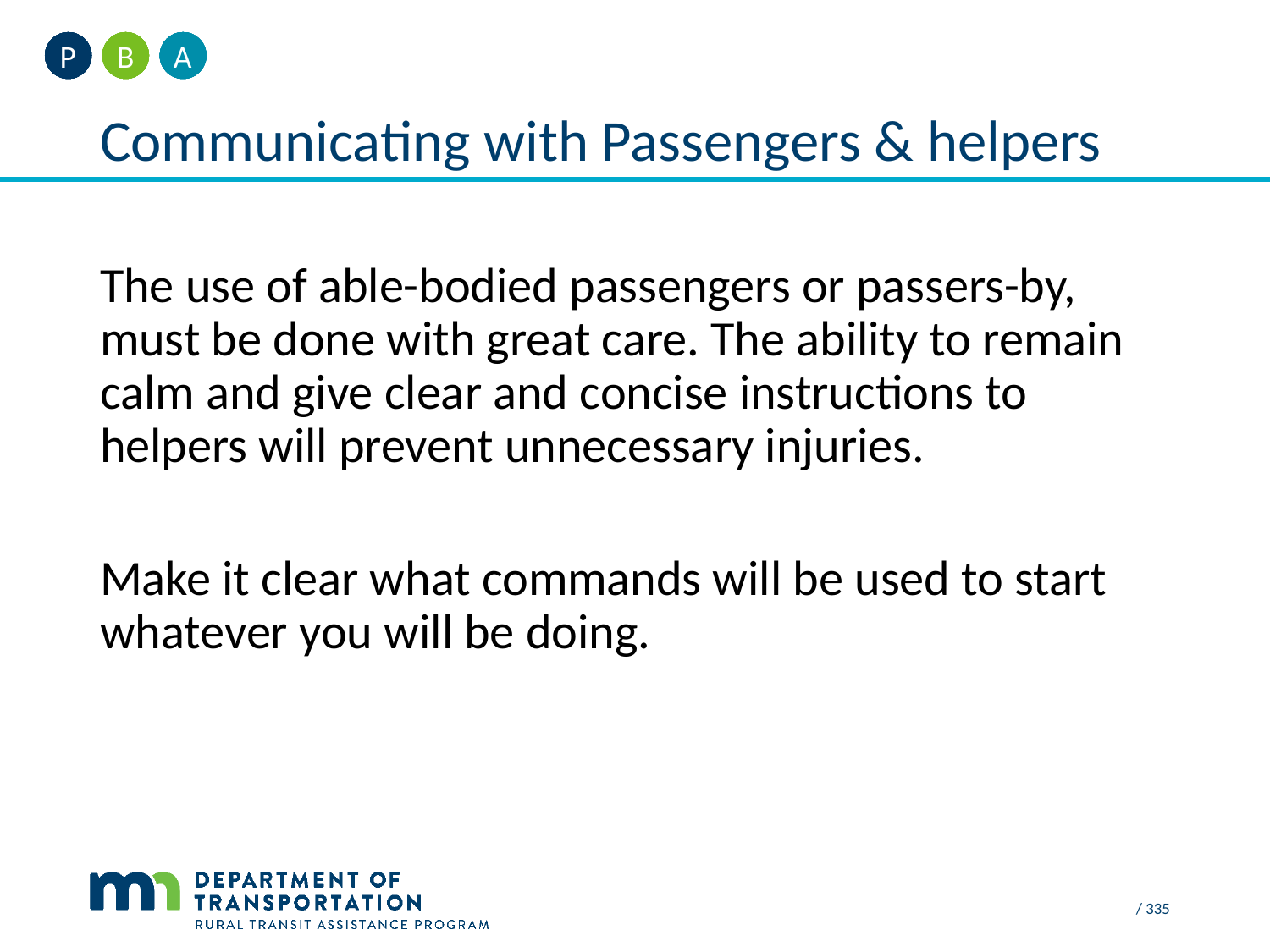

A
B
P

# Communicating with Passengers & helpers
The use of able-bodied passengers or passers-by, must be done with great care. The ability to remain calm and give clear and concise instructions to helpers will prevent unnecessary injuries.

Make it clear what commands will be used to start whatever you will be doing.

 / 335